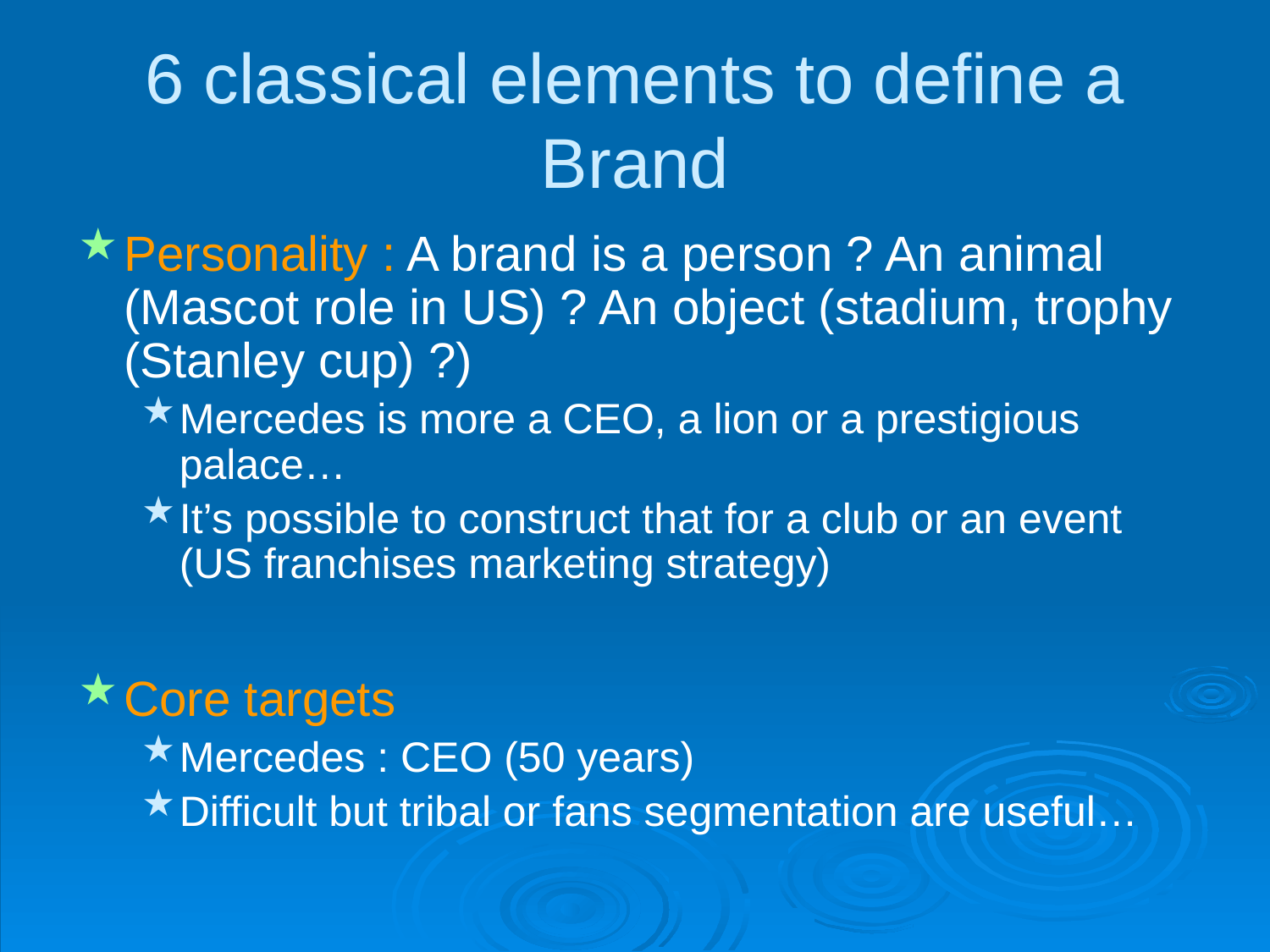

# 6 classical elements to define a Brand
Personality : A brand is a person ? An animal (Mascot role in US) ? An object (stadium, trophy (Stanley cup) ?)
Mercedes is more a CEO, a lion or a prestigious palace…
It’s possible to construct that for a club or an event (US franchises marketing strategy)

Core targets
Mercedes : CEO (50 years)
Difficult but tribal or fans segmentation are useful…